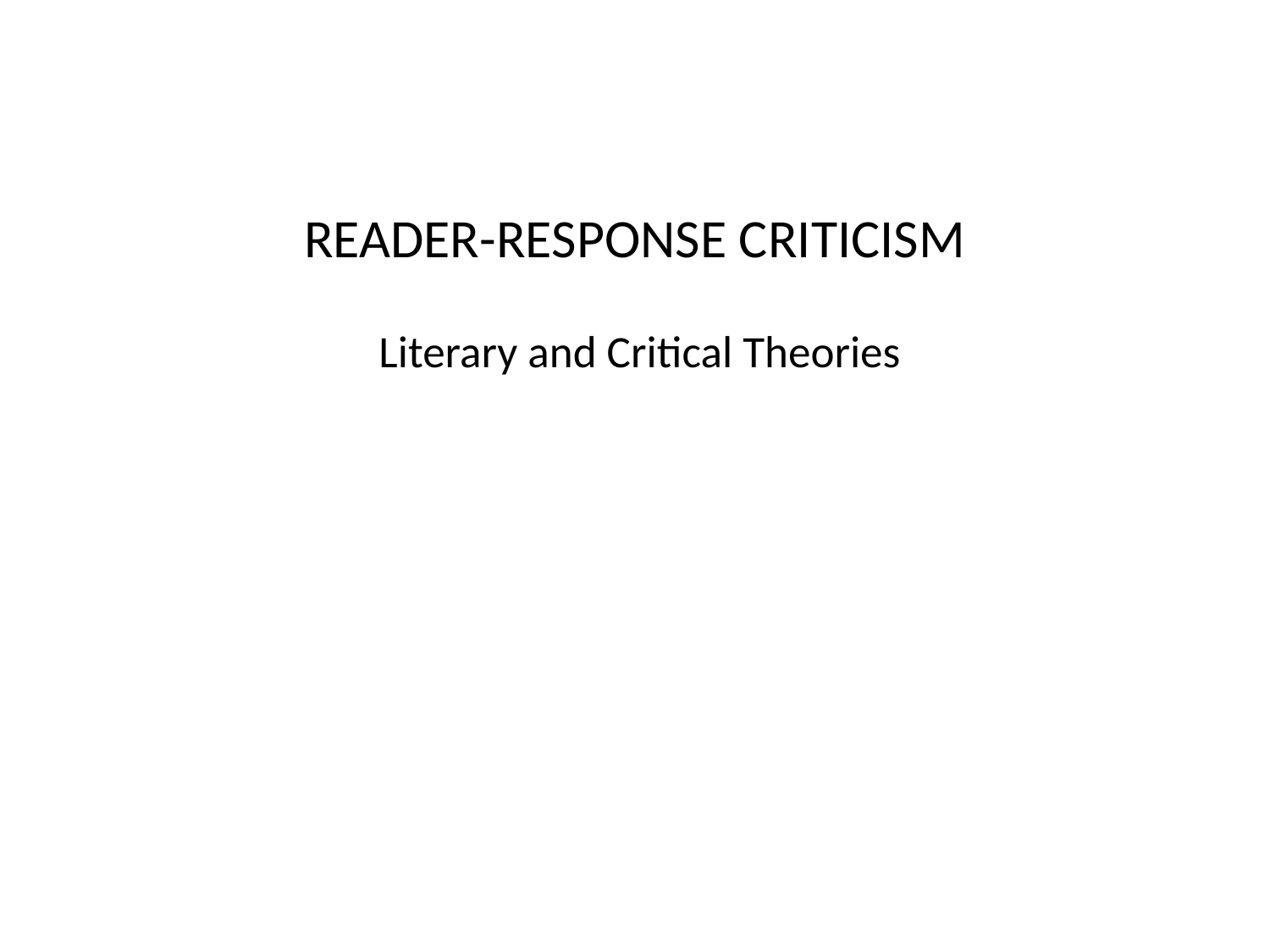

# READER-RESPONSE CRITICISM Literary and Critical Theories